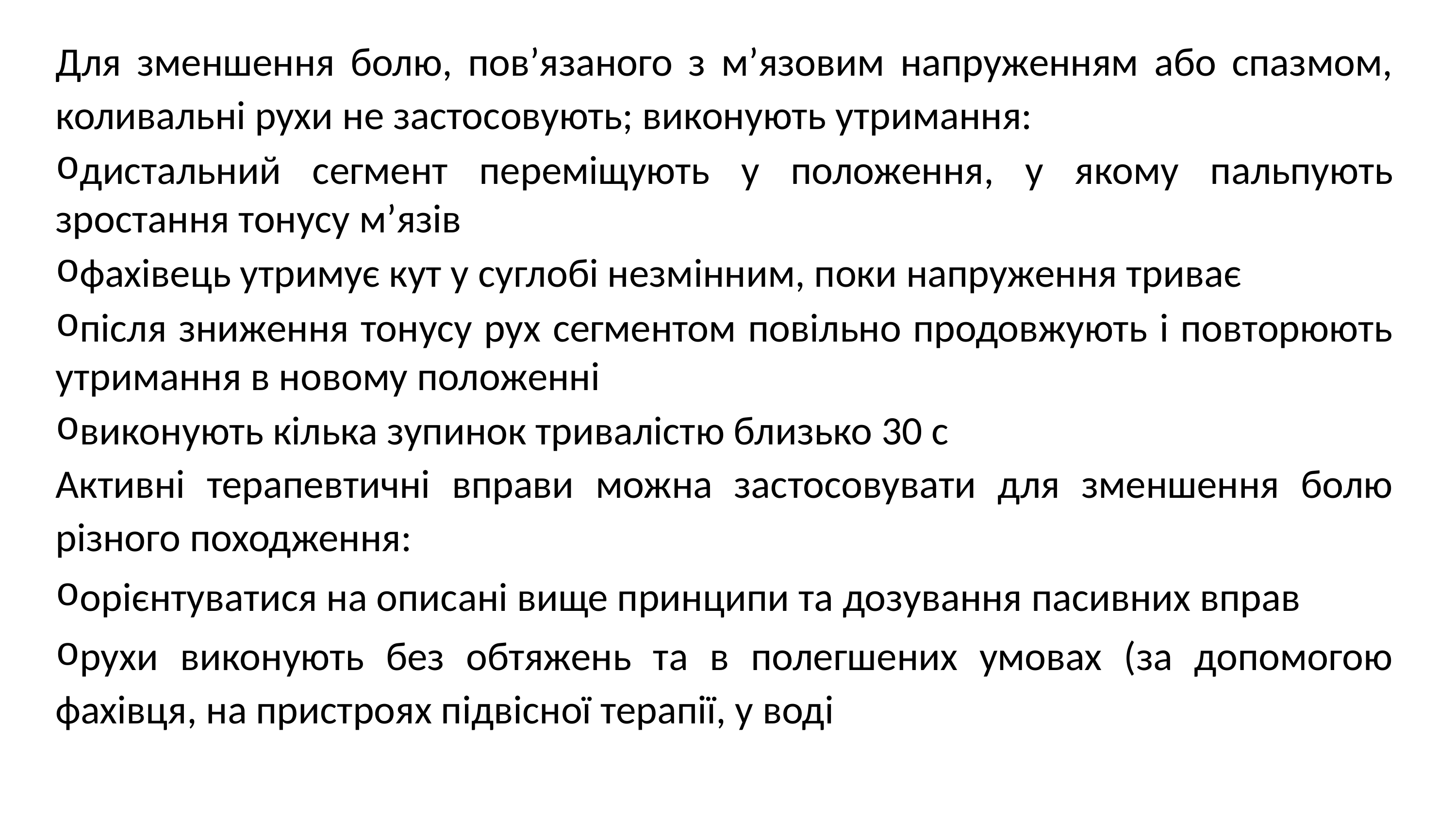

Для зменшення болю, пов’язаного з м’язовим напруженням або спазмом, коливальні рухи не застосовують; виконують утримання:
дистальний сегмент переміщують у положення, у якому пальпують зростання тонусу м’язів
фахівець утримує кут у суглобі незмінним, поки напруження триває
після зниження тонусу рух сегментом повільно продовжують і повторюють утримання в новому положенні
виконують кілька зупинок тривалістю близько 30 с
Активні терапевтичні вправи можна застосовувати для зменшення болю різного походження:
орієнтуватися на описані вище принципи та дозування пасивних вправ
рухи виконують без обтяжень та в полегшених умовах (за допомогою фахівця, на пристроях підвісної терапії, у воді